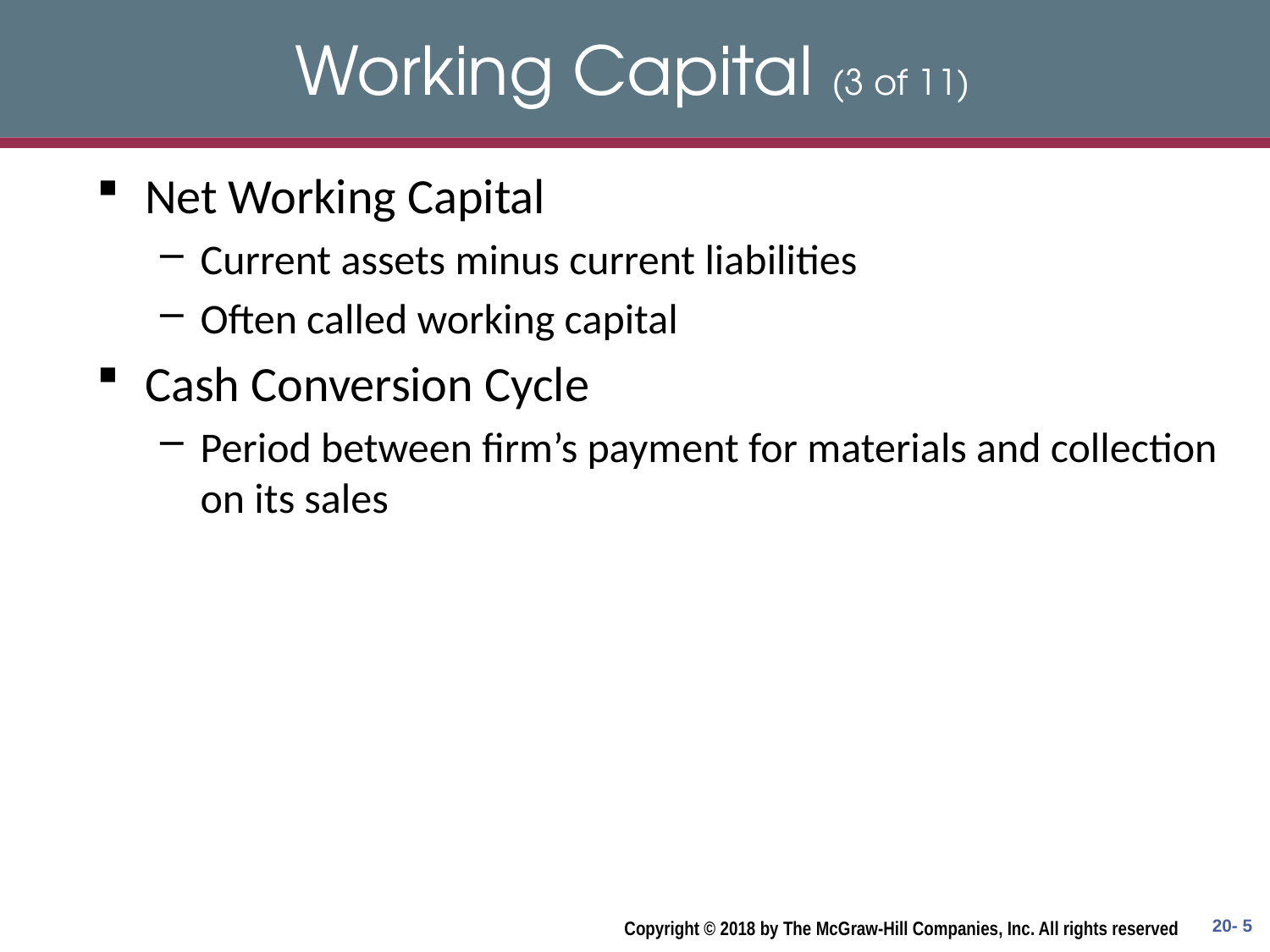

# Working Capital (3 of 11)
Net Working Capital
Current assets minus current liabilities
Often called working capital
Cash Conversion Cycle
Period between firm’s payment for materials and collection on its sales